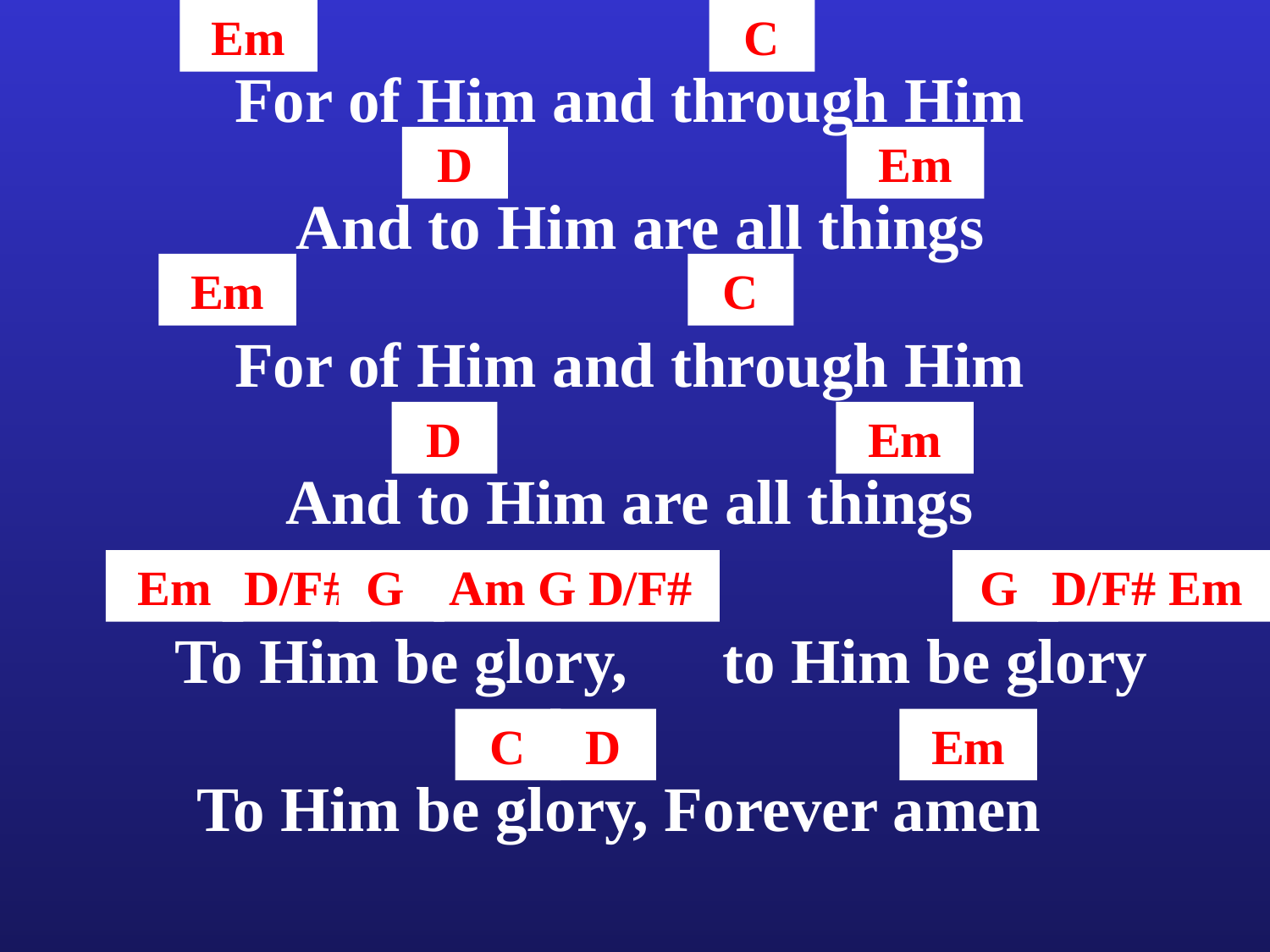

Em
C
For of Him and through Him
D
Em
And to Him are all things
Em
C
For of Him and through Him
D
Em
And to Him are all things
Em
D/F#
G
Am G D/F#
G
D/F# Em
To Him be glory,      to Him be glory
C
D
Em
To Him be glory, Forever amen